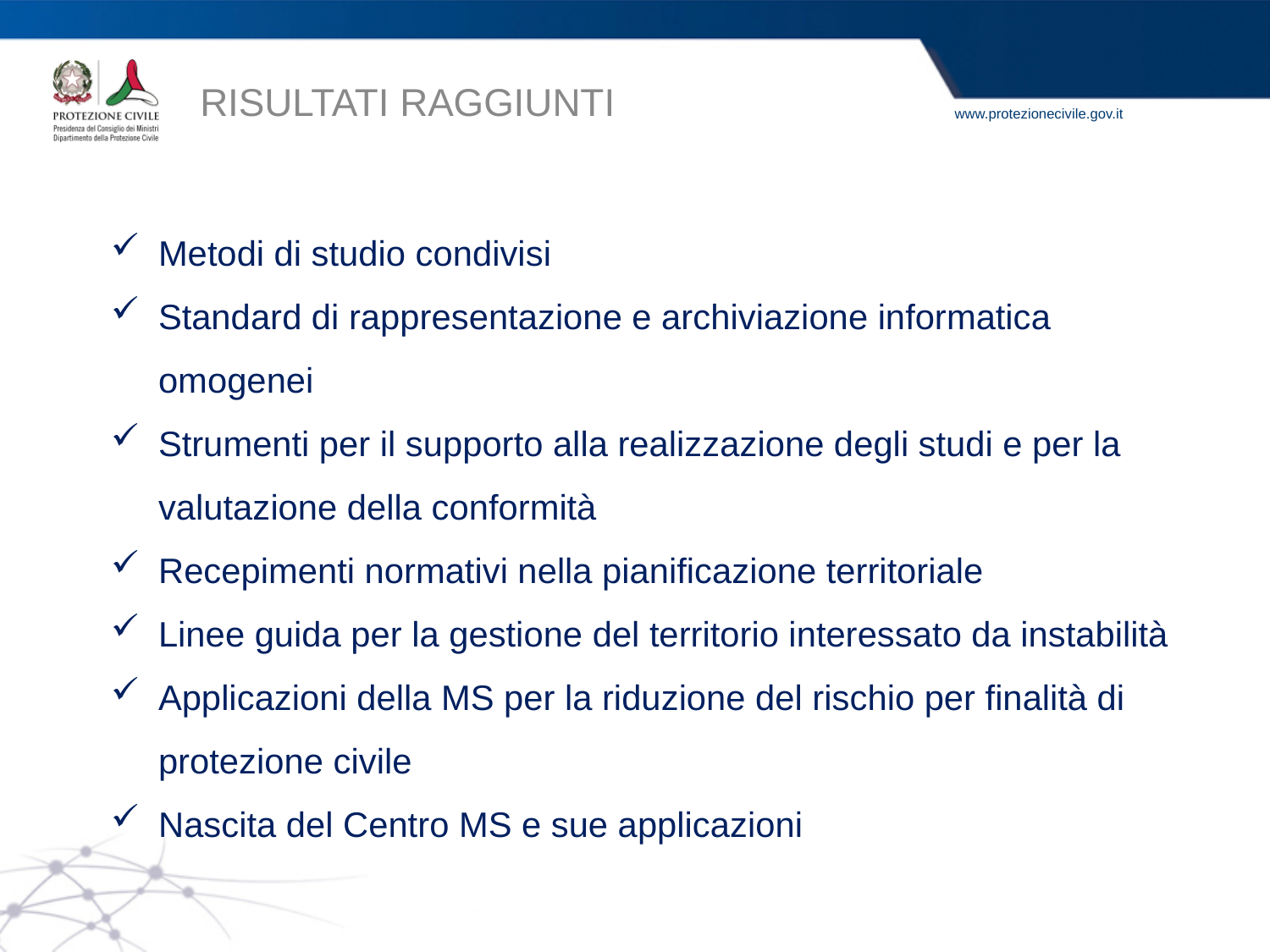

RISULTATI RAGGIUNTI
Metodi di studio condivisi
Standard di rappresentazione e archiviazione informatica omogenei
Strumenti per il supporto alla realizzazione degli studi e per la valutazione della conformità
Recepimenti normativi nella pianificazione territoriale
Linee guida per la gestione del territorio interessato da instabilità
Applicazioni della MS per la riduzione del rischio per finalità di protezione civile
Nascita del Centro MS e sue applicazioni